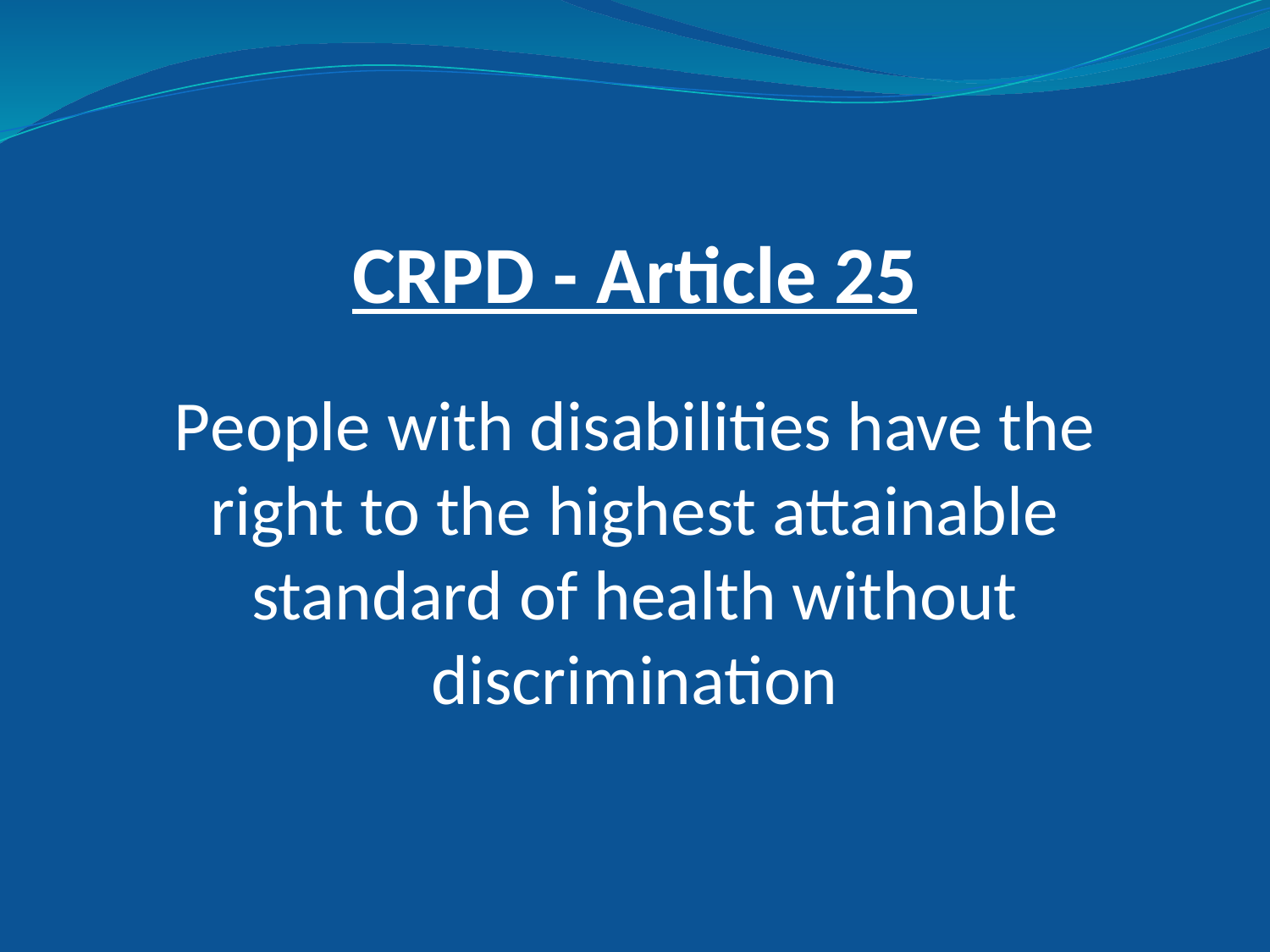

CRPD - Article 25
People with disabilities have the right to the highest attainable standard of health without discrimination